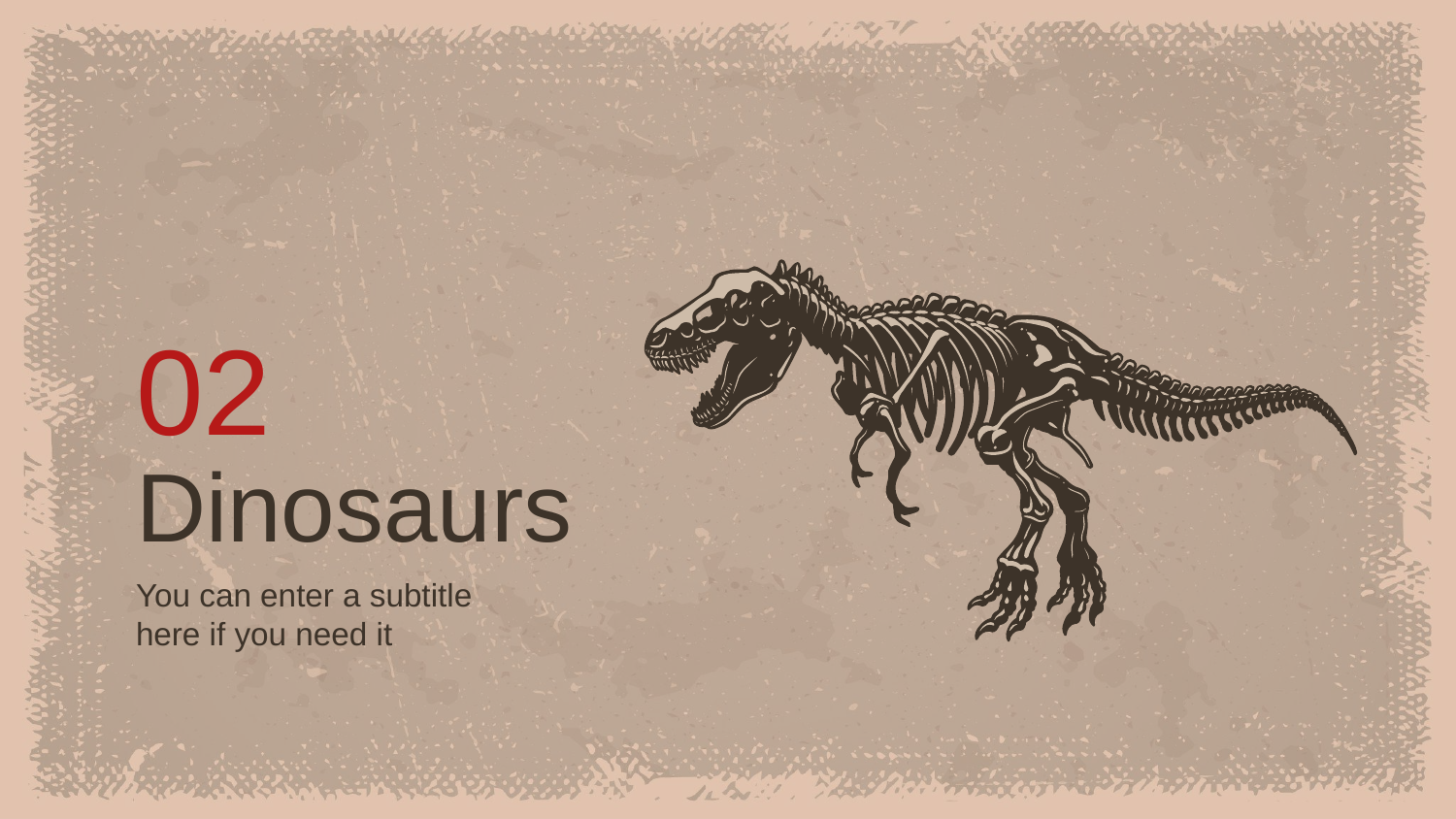

02
# Dinosaurs
You can enter a subtitle here if you need it